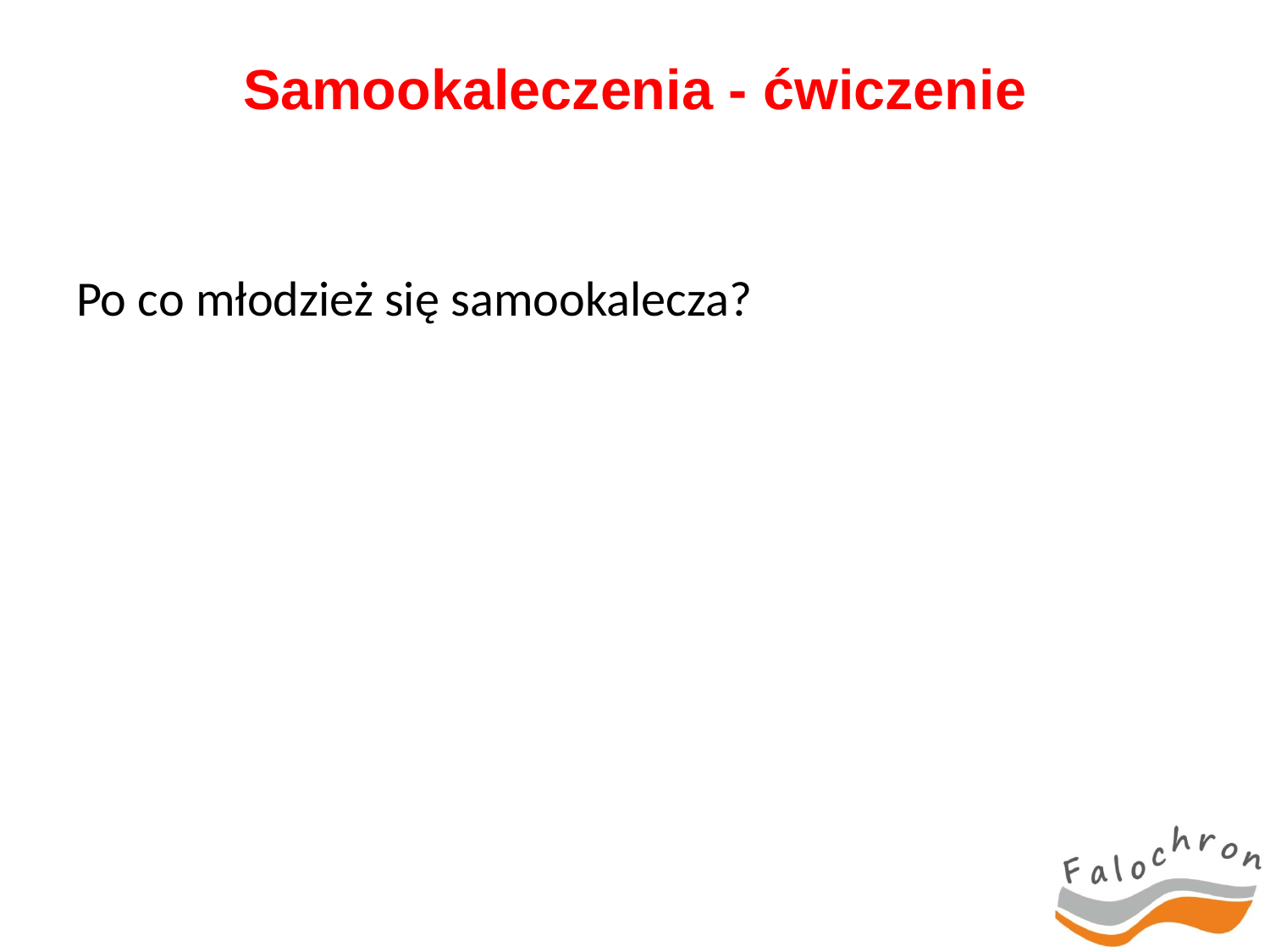

# Samookaleczenia - ćwiczenie

Po co młodzież się samookalecza?